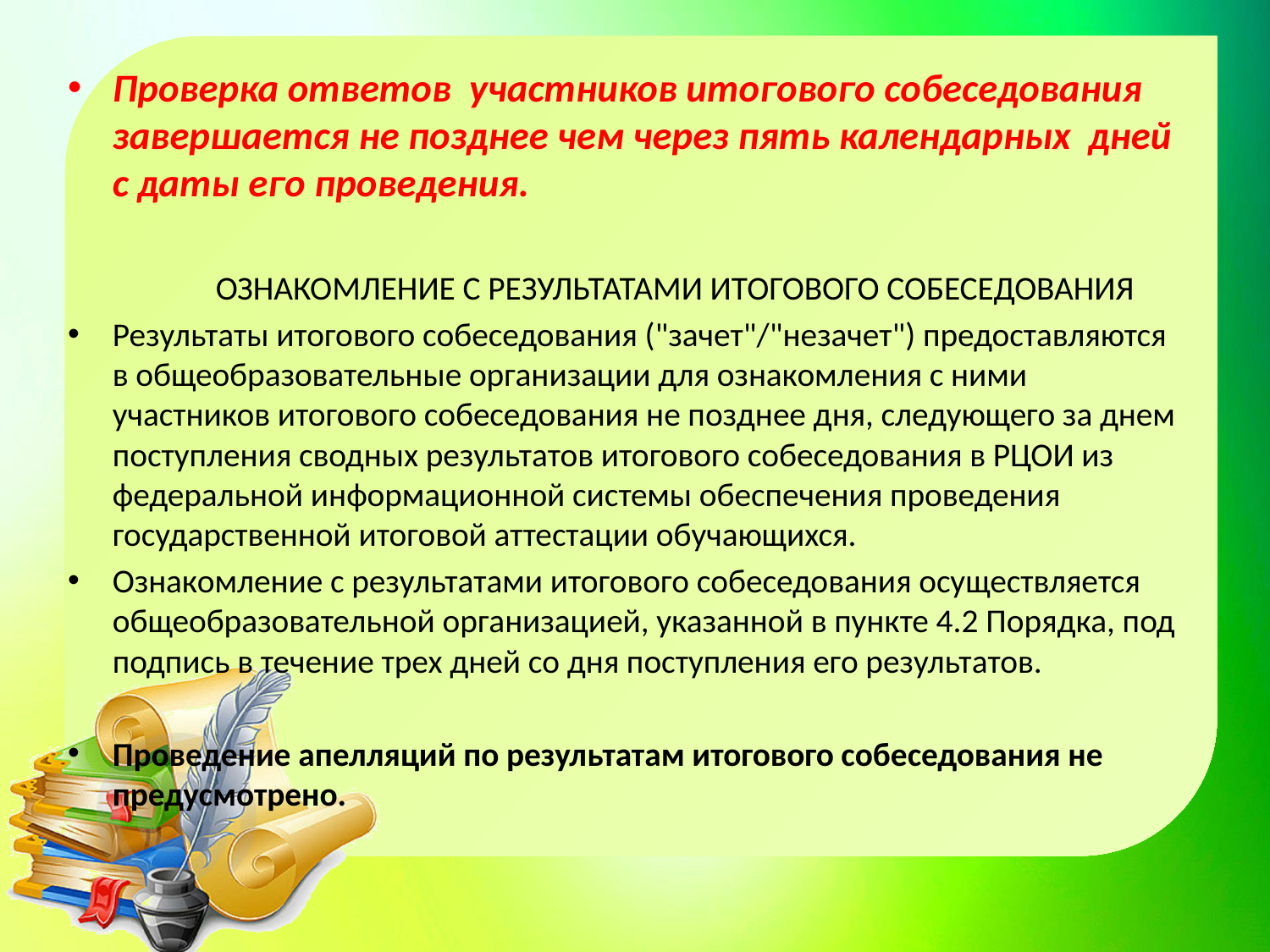

Проверка ответов  участников итогового собеседования завершается не позднее чем через пять календарных  дней с даты его проведения.

                    ОЗНАКОМЛЕНИЕ С РЕЗУЛЬТАТАМИ ИТОГОВОГО СОБЕСЕДОВАНИЯ
Результаты итогового собеседования ("зачет"/"незачет") предоставляются в общеобразовательные организации для ознакомления с ними участников итогового собеседования не позднее дня, следующего за днем поступления сводных результатов итогового собеседования в РЦОИ из федеральной информационной системы обеспечения проведения государственной итоговой аттестации обучающихся.
Ознакомление с результатами итогового собеседования осуществляется общеобразовательной организацией, указанной в пункте 4.2 Порядка, под подпись в течение трех дней со дня поступления его результатов.

Проведение апелляций по результатам итогового собеседования не предусмотрено.